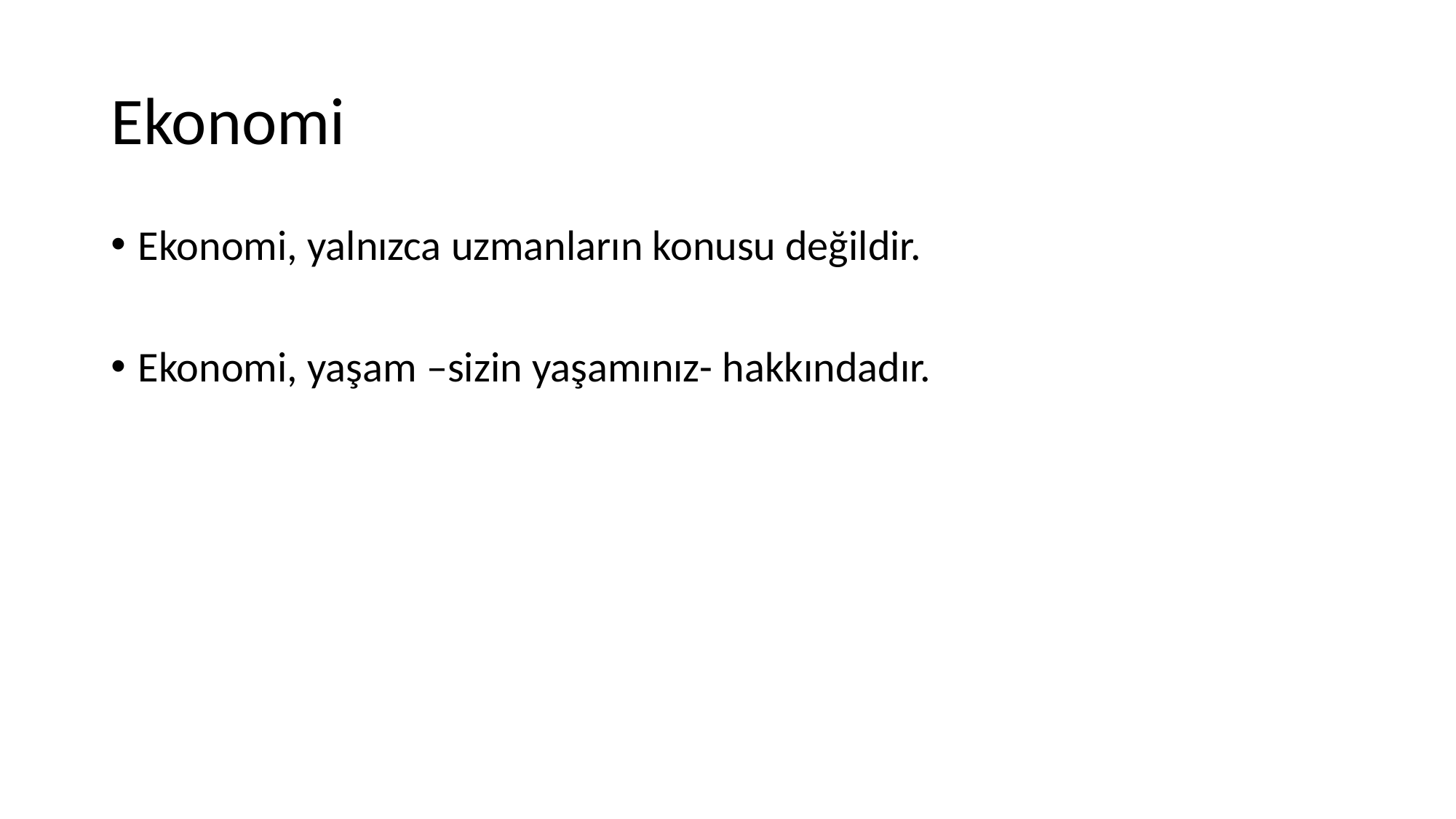

# Ekonomi
Ekonomi, yalnızca uzmanların konusu değildir.

Ekonomi, yaşam –sizin yaşamınız- hakkındadır.